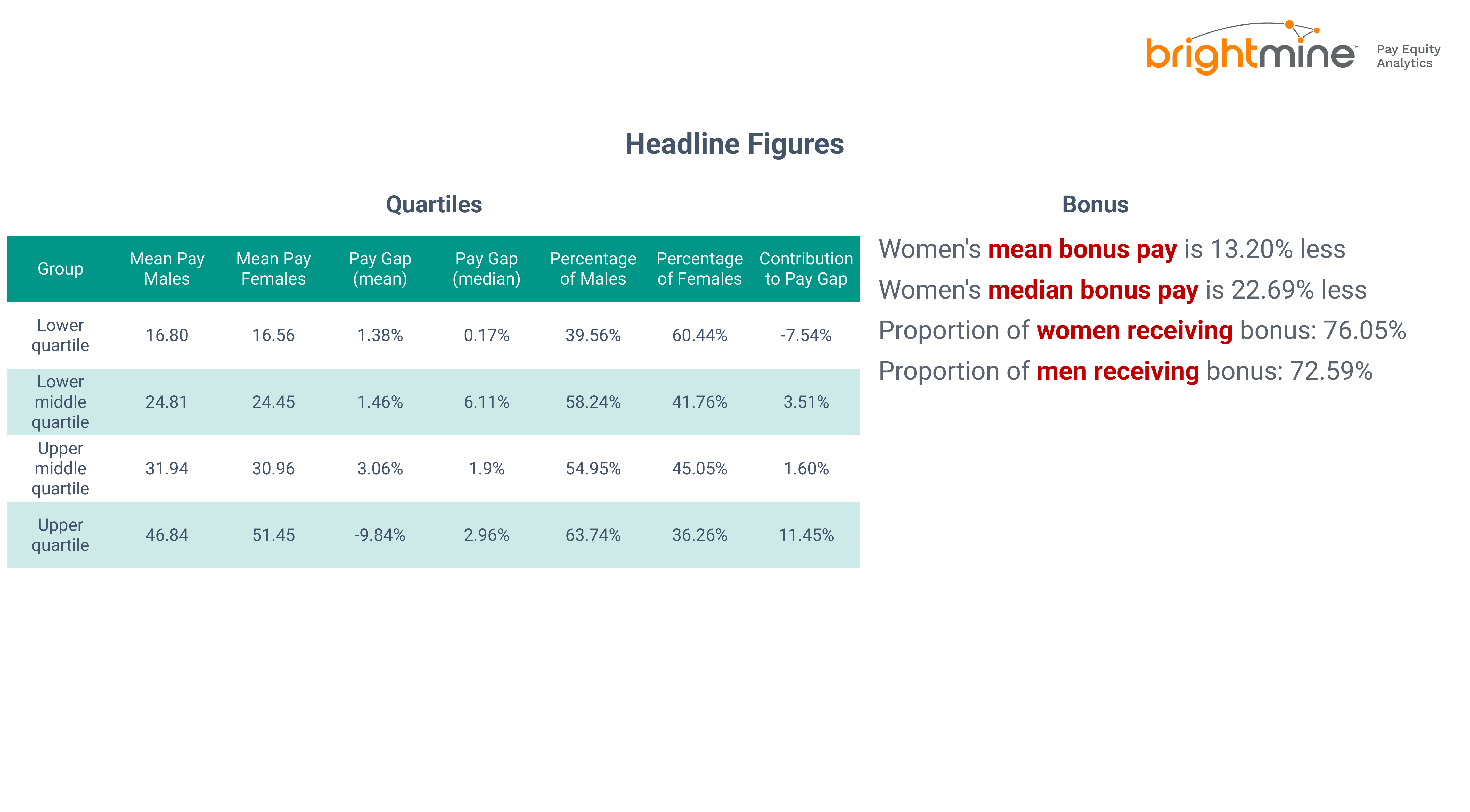

Headline Figures
Quartiles
Bonus
Women's mean bonus pay is 13.20% less
| Group | Mean Pay Males | Mean Pay Females | Pay Gap (mean) | Pay Gap (median) | Percentage of Males | Percentage of Females | Contribution to Pay Gap |
| --- | --- | --- | --- | --- | --- | --- | --- |
| Lower quartile | 16.80 | 16.56 | 1.38% | 0.17% | 39.56% | 60.44% | -7.54% |
| Lower middle quartile | 24.81 | 24.45 | 1.46% | 6.11% | 58.24% | 41.76% | 3.51% |
| Upper middle quartile | 31.94 | 30.96 | 3.06% | 1.9% | 54.95% | 45.05% | 1.60% |
| Upper quartile | 46.84 | 51.45 | -9.84% | 2.96% | 63.74% | 36.26% | 11.45% |
Women's median bonus pay is 22.69% less
Proportion of women receiving bonus: 76.05%
Proportion of men receiving bonus: 72.59%